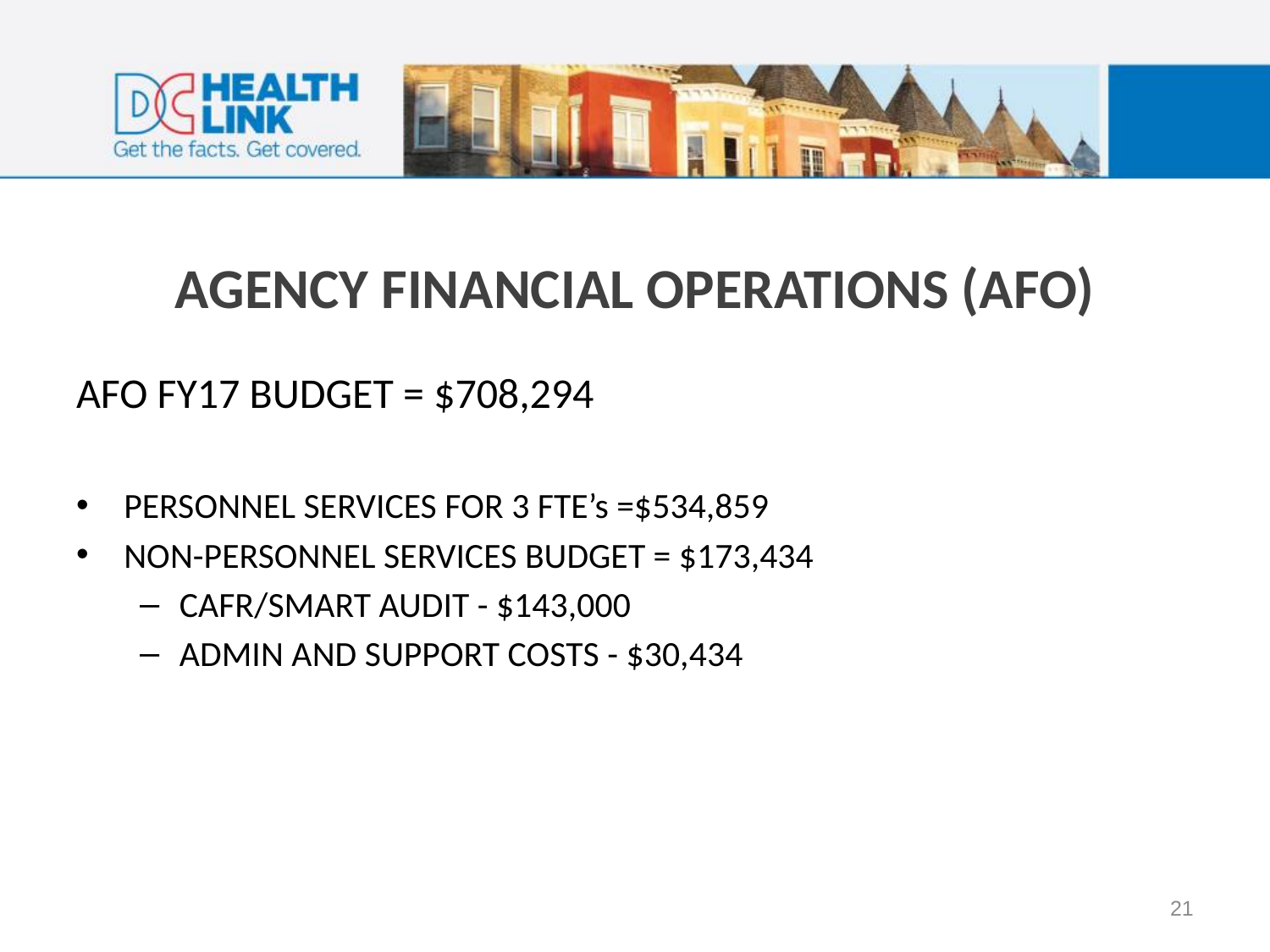

# AGENCY FINANCIAL OPERATIONS (AFO)
AFO FY17 BUDGET = $708,294

PERSONNEL SERVICES FOR 3 FTE’s =$534,859
NON-PERSONNEL SERVICES BUDGET = $173,434
CAFR/SMART AUDIT - $143,000
ADMIN AND SUPPORT COSTS - $30,434
21